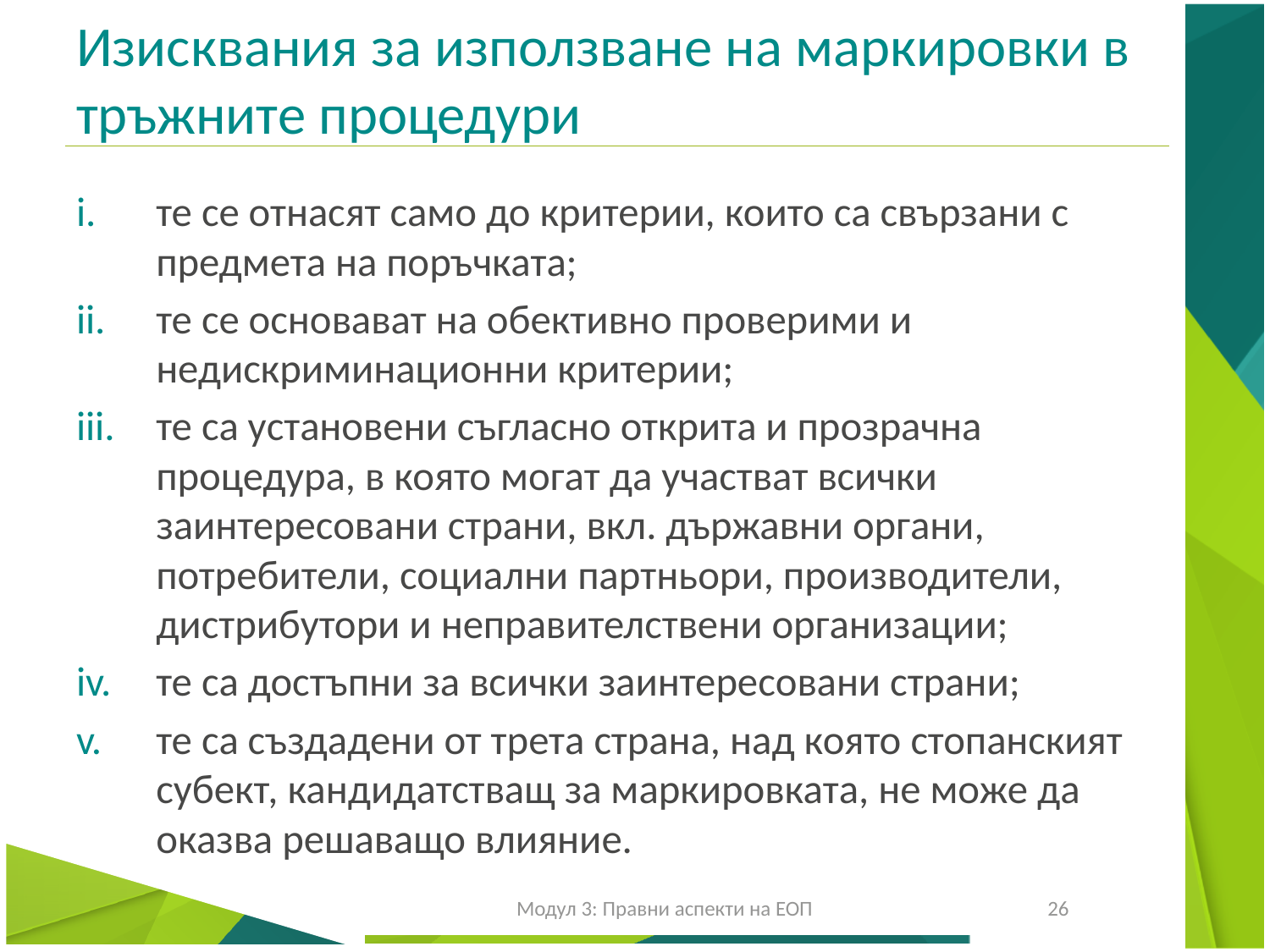

# Изисквания за използване на маркировки в тръжните процедури
те се отнасят само до критерии, които са свързани с предмета на поръчката;
те се основават на обективно проверими и недискриминационни критерии;
те са установени съгласно открита и прозрачна процедура, в която могат да участват всички заинтересовани страни, вкл. държавни органи, потребители, социални партньори, производители, дистрибутори и неправителствени организации;
те са достъпни за всички заинтересовани страни;
те са създадени от трета страна, над която стопанският субект, кандидатстващ за маркировката, не може да оказва решаващо влияние.
Модул 3: Правни аспекти на ЕОП
26